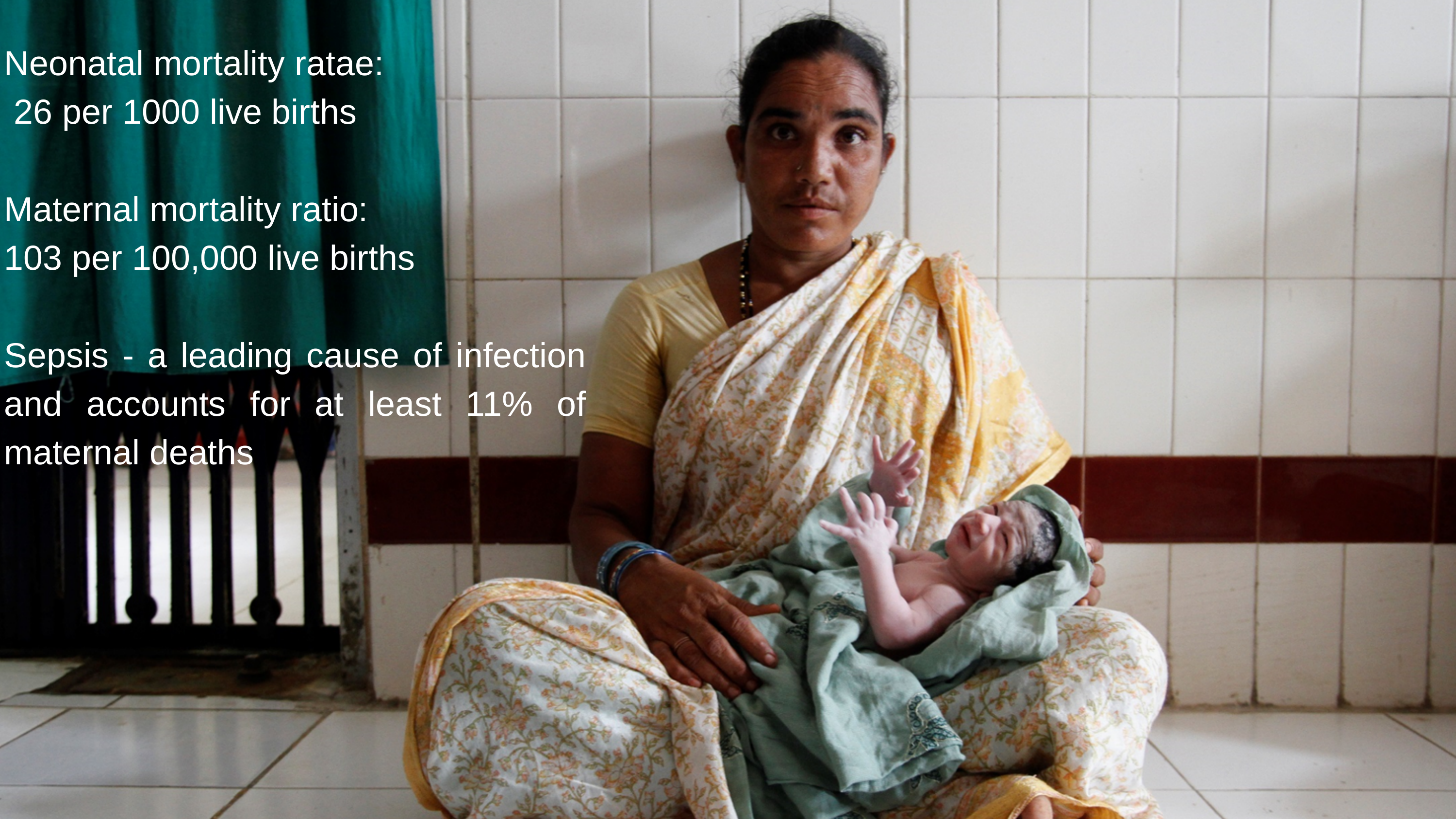

Neonatal mortality ratae:
 26 per 1000 live births

Maternal mortality ratio:
103 per 100,000 live births

Sepsis - a leading cause of infection and accounts for at least 11% of maternal deaths